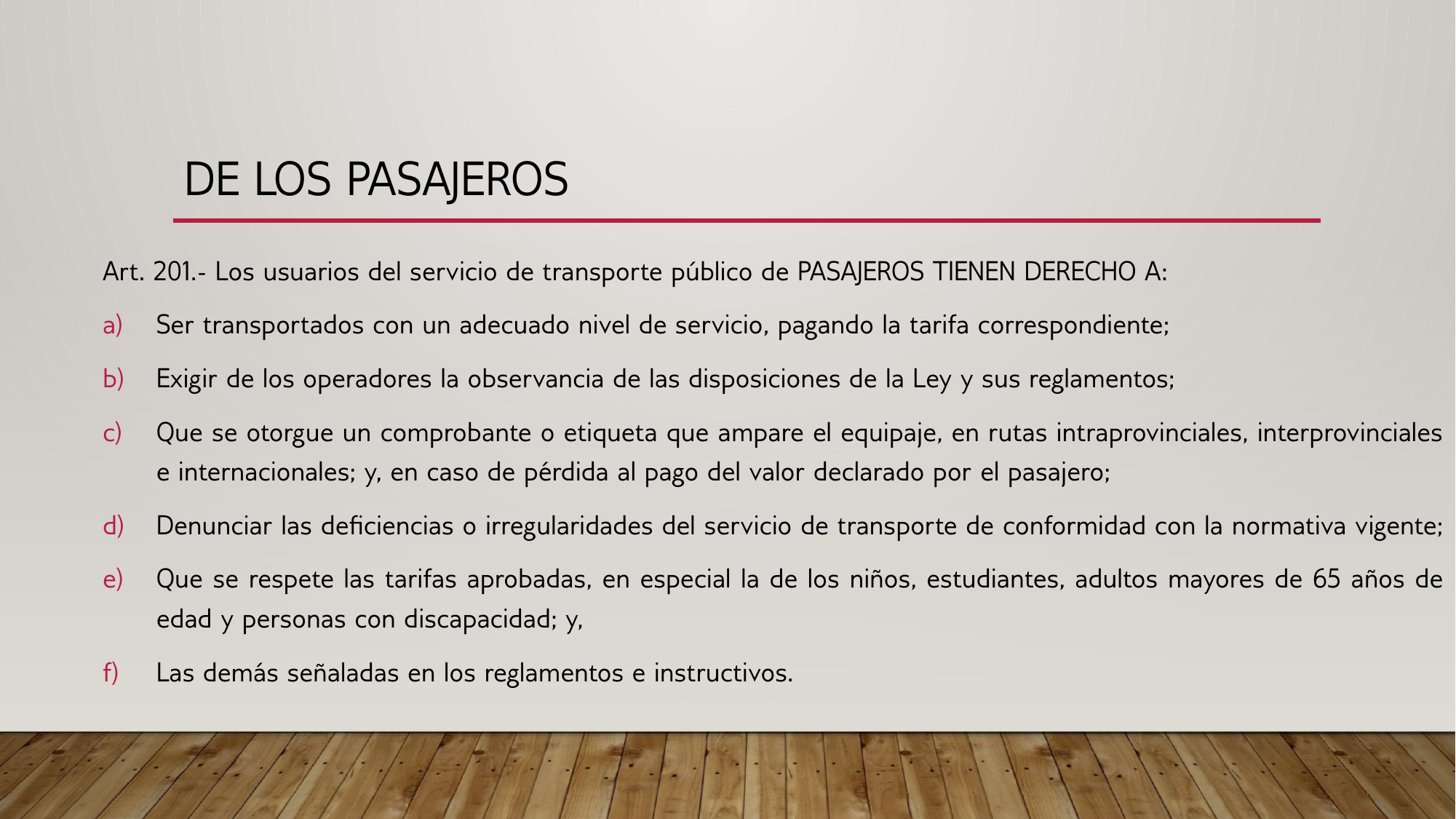

# DE LOS PASAJEROS
Art. 201.- Los usuarios del servicio de transporte público de PASAJEROS TIENEN DERECHO A:
Ser transportados con un adecuado nivel de servicio, pagando la tarifa correspondiente;
Exigir de los operadores la observancia de las disposiciones de la Ley y sus reglamentos;
Que se otorgue un comprobante o etiqueta que ampare el equipaje, en rutas intraprovinciales, interprovinciales e internacionales; y, en caso de pérdida al pago del valor declarado por el pasajero;
Denunciar las deficiencias o irregularidades del servicio de transporte de conformidad con la normativa vigente;
Que se respete las tarifas aprobadas, en especial la de los niños, estudiantes, adultos mayores de 65 años de edad y personas con discapacidad; y,
Las demás señaladas en los reglamentos e instructivos.